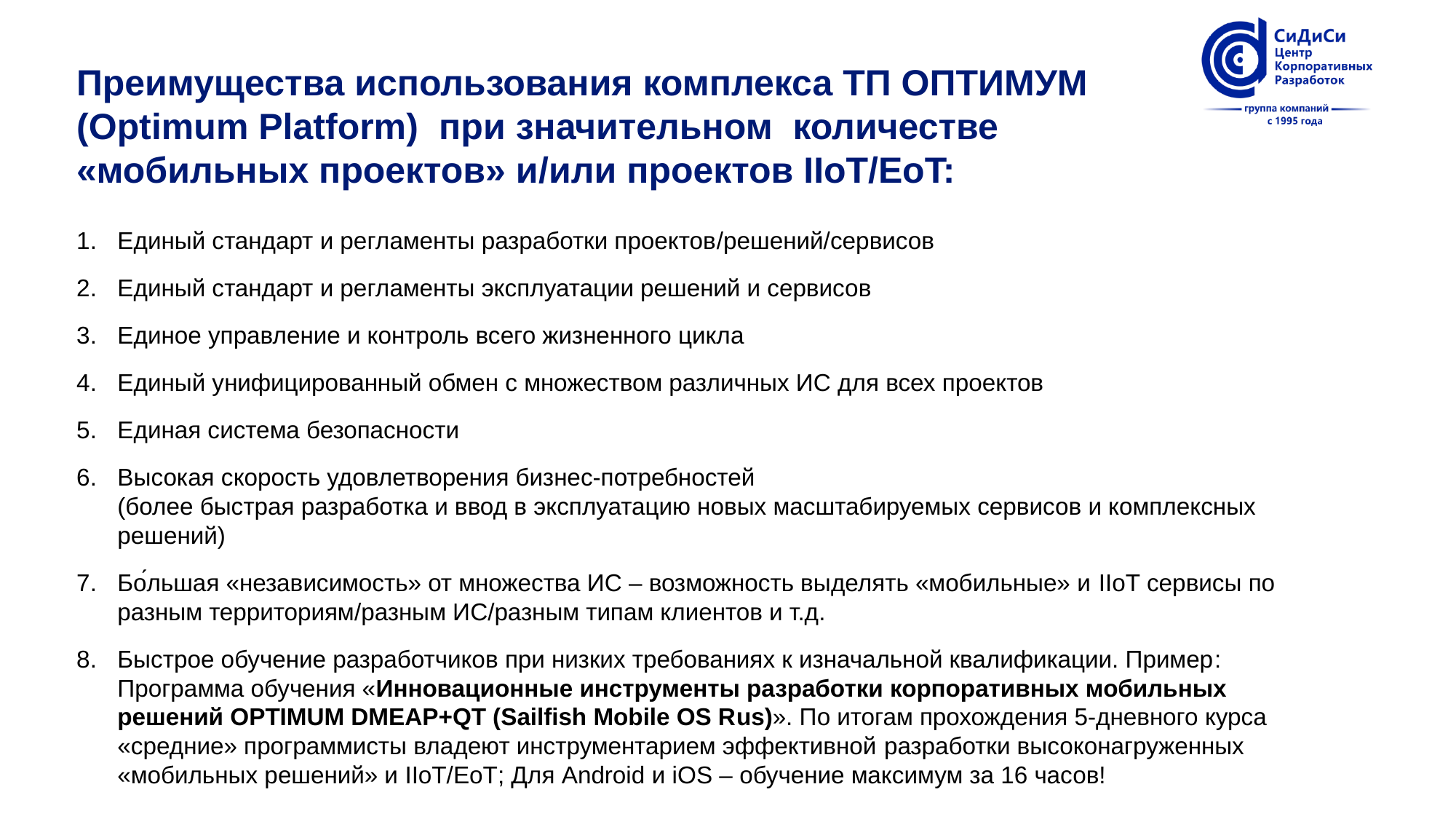

Преимущества использования комплекса ТП ОПТИМУМ (Optimum Platform)  при значительном  количестве «мобильных проектов» и/или проектов IIoT/EoT:
Единый стандарт и регламенты разработки проектов/решений/сервисов
Единый стандарт и регламенты эксплуатации решений и сервисов
Единое управление и контроль всего жизненного цикла
Единый унифицированный обмен с множеством различных ИС для всех проектов
Единая система безопасности
Высокая скорость удовлетворения бизнес-потребностей
(более быстрая разработка и ввод в эксплуатацию новых масштабируемых сервисов и комплексных решений)
Бо́льшая «независимость» от множества ИС – возможность выделять «мобильные» и IIoT сервисы по разным территориям/разным ИС/разным типам клиентов и т.д.
Быстрое обучение разработчиков при низких требованиях к изначальной квалификации. Пример: Программа обучения «Инновационные инструменты разработки корпоративных мобильных решений OPTIMUM DMEAP+QT (Sailfish Mobile OS Rus)». По итогам прохождения 5-дневного курса «средние» программисты владеют инструментарием эффективной разработки высоконагруженных «мобильных решений» и IIoT/EoT; Для Android и iOS – обучение максимум за 16 часов!